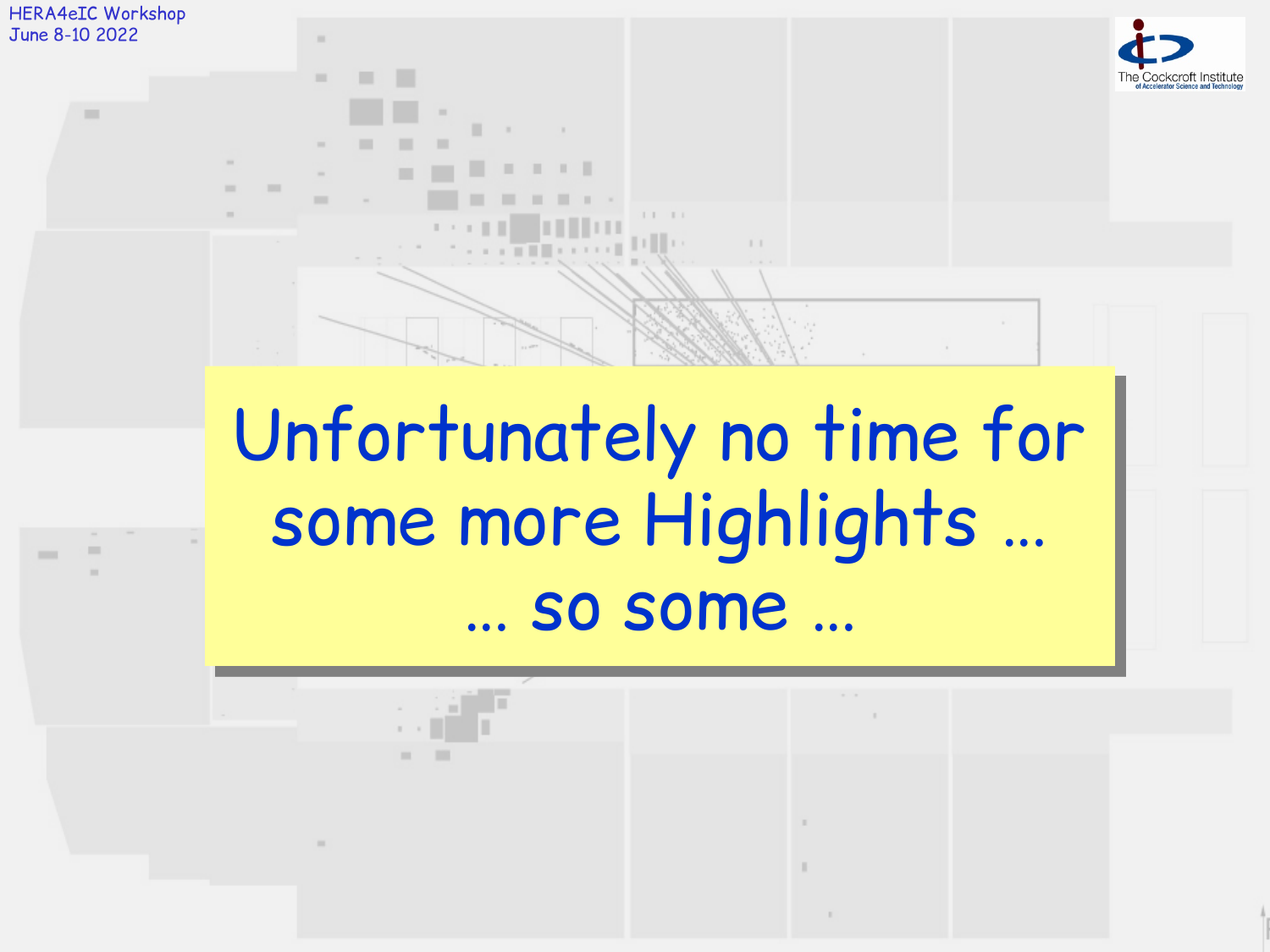

# Unfortunately no time for some more Highlights … … so some …